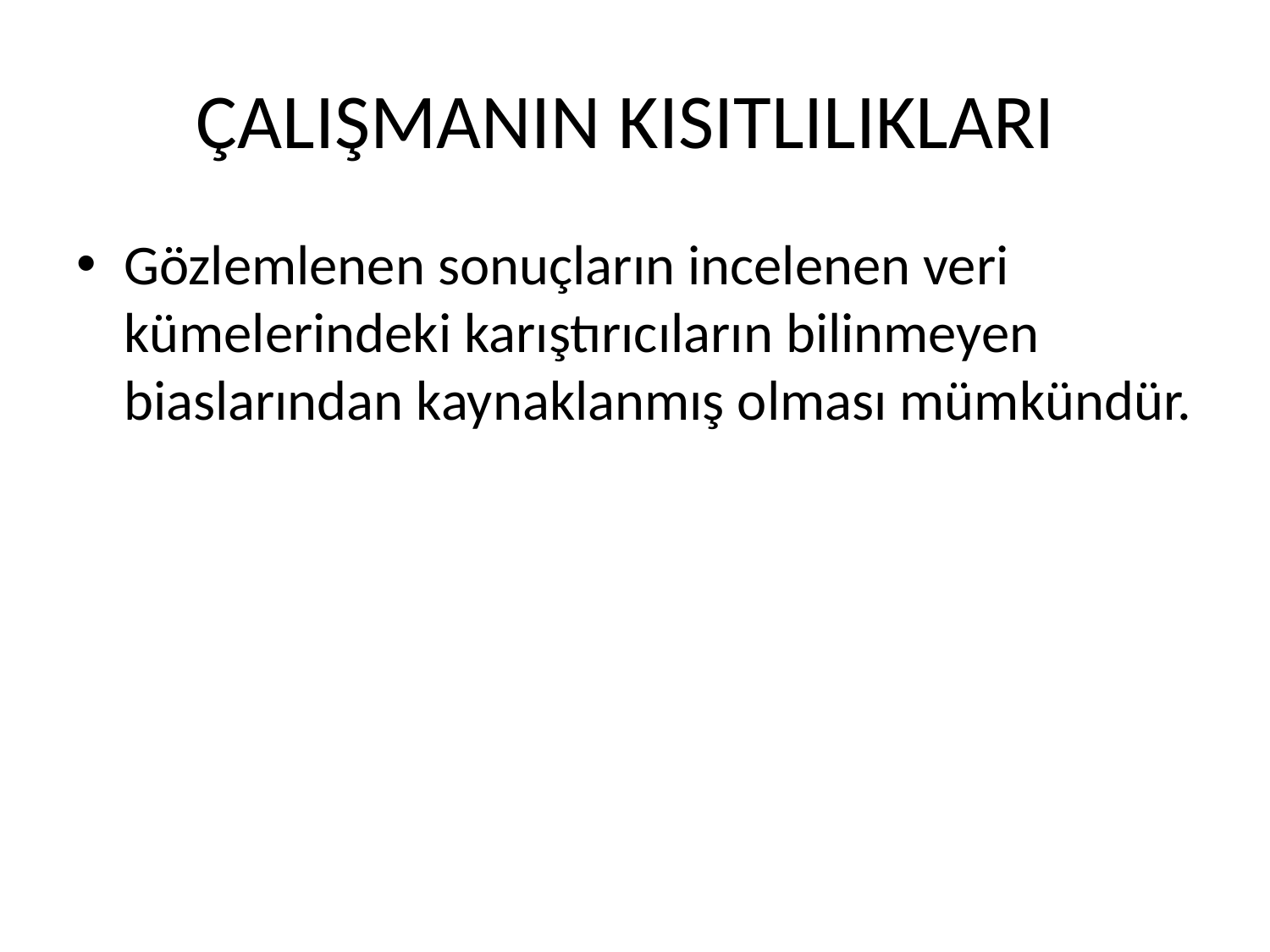

# ÇALIŞMANIN KISITLILIKLARI
Gözlemlenen sonuçların incelenen veri kümelerindeki karıştırıcıların bilinmeyen biaslarından kaynaklanmış olması mümkündür.